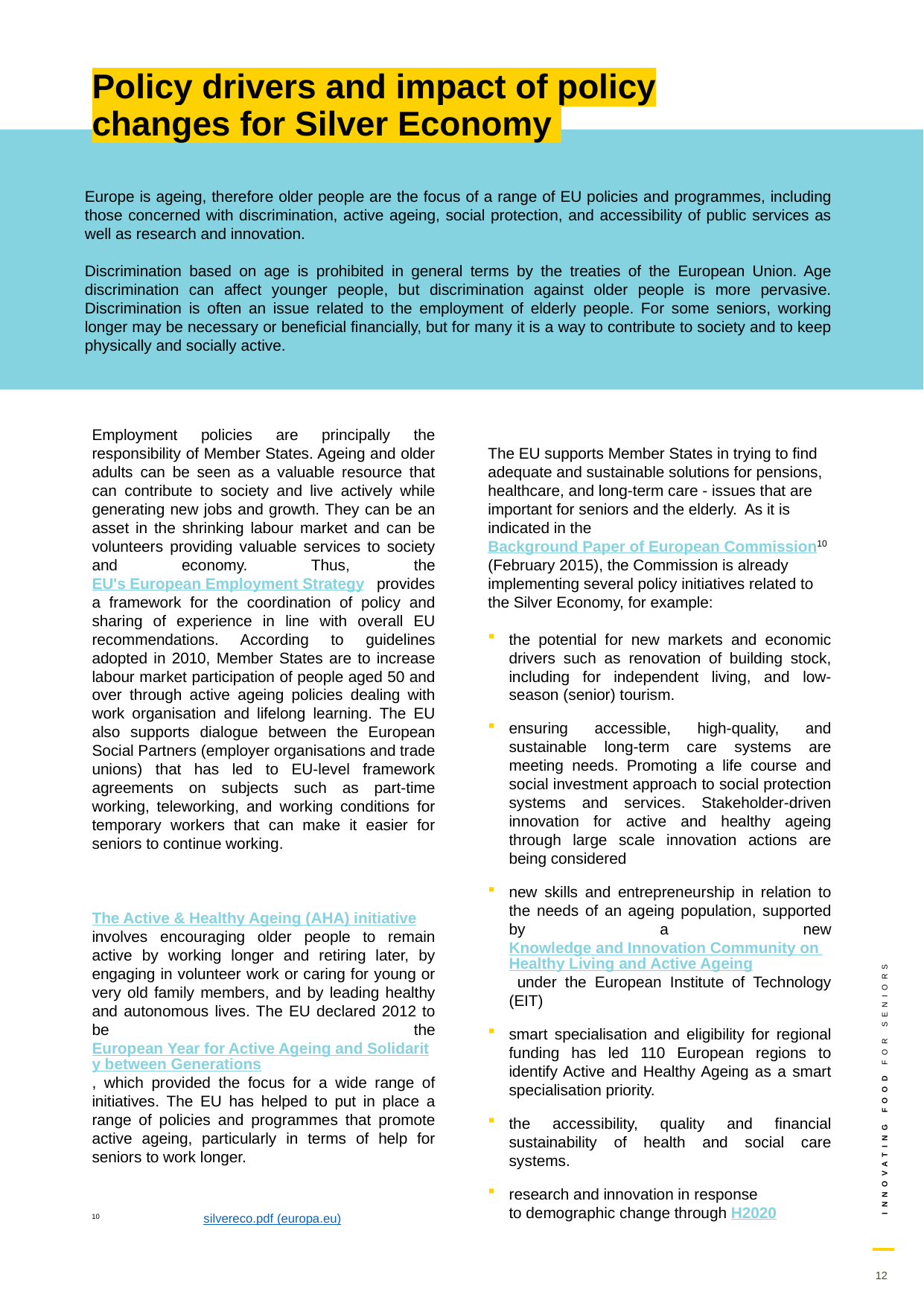

Policy drivers and impact of policy changes for Silver Economy

Europe is ageing, therefore older people are the focus of a range of EU policies and programmes, including those concerned with discrimination, active ageing, social protection, and accessibility of public services as well as research and innovation.

Discrimination based on age is prohibited in general terms by the treaties of the European Union. Age discrimination can affect younger people, but discrimination against older people is more pervasive. Discrimination is often an issue related to the employment of elderly people. For some seniors, working longer may be necessary or beneficial financially, but for many it is a way to contribute to society and to keep physically and socially active.

Employment policies are principally the responsibility of Member States. Ageing and older adults can be seen as a valuable resource that can contribute to society and live actively while generating new jobs and growth. They can be an asset in the shrinking labour market and can be volunteers providing valuable services to society and economy. Thus, the EU's European Employment Strategy provides a framework for the coordination of policy and sharing of experience in line with overall EU recommendations. According to guidelines adopted in 2010, Member States are to increase labour market participation of people aged 50 and over through active ageing policies dealing with work organisation and lifelong learning. The EU also supports dialogue between the European Social Partners (employer organisations and trade unions) that has led to EU-level framework agreements on subjects such as part-time working, teleworking, and working conditions for temporary workers that can make it easier for seniors to continue working.

The Active & Healthy Ageing (AHA) initiative involves encouraging older people to remain active by working longer and retiring later, by engaging in volunteer work or caring for young or very old family members, and by leading healthy and autonomous lives. The EU declared 2012 to be the European Year for Active Ageing and Solidarity between Generations, which provided the focus for a wide range of initiatives. The EU has helped to put in place a range of policies and programmes that promote active ageing, particularly in terms of help for seniors to work longer.

The EU supports Member States in trying to find adequate and sustainable solutions for pensions, healthcare, and long-term care - issues that are important for seniors and the elderly.  As it is indicated in the Background Paper of European Commission10 (February 2015), the Commission is already implementing several policy initiatives related to the Silver Economy, for example:

the potential for new markets and economic drivers such as renovation of building stock, including for independent living, and low-season (senior) tourism.

ensuring accessible, high-quality, and sustainable long-term care systems are meeting needs. Promoting a life course and social investment approach to social protection systems and services. Stakeholder-driven innovation for active and healthy ageing through large scale innovation actions are being considered

new skills and entrepreneurship in relation to the needs of an ageing population, supported by a new Knowledge and Innovation Community on Healthy Living and Active Ageing under the European Institute of Technology (EIT)

smart specialisation and eligibility for regional funding has led 110 European regions to identify Active and Healthy Ageing as a smart specialisation priority.

the accessibility, quality and financial sustainability of health and social care systems.

research and innovation in response
	to demographic change through H2020

10	silvereco.pdf (europa.eu)